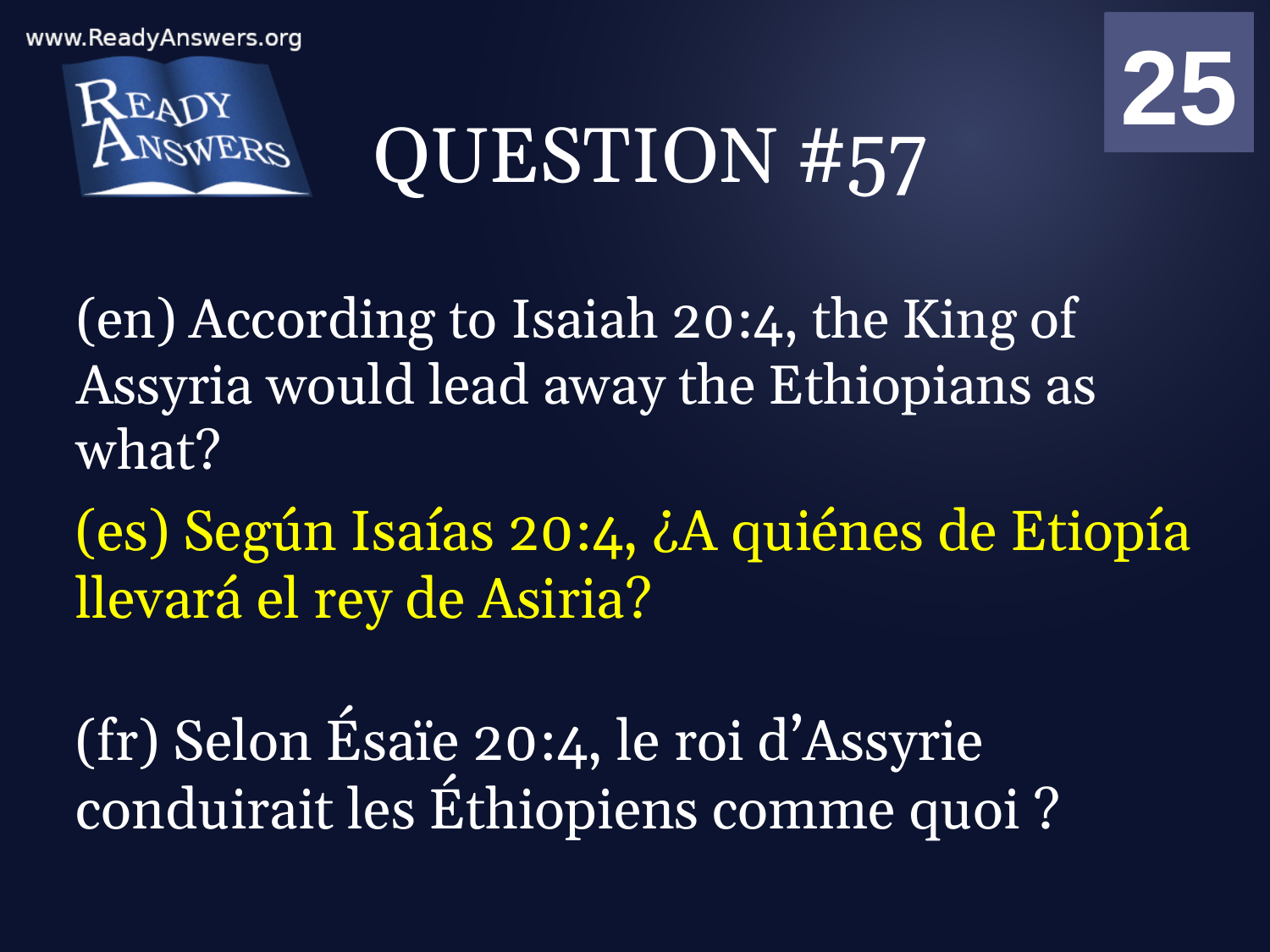

01
02
03
04
05
06
07
08
09
10
11
12
13
14
15
16
17
18
19
20
21
22
23
24
25
00
# QUESTION #57
(en) According to Isaiah 20:4, the King of Assyria would lead away the Ethiopians as what?
(es) Según Isaías 20:4, ¿A quiénes de Etiopía llevará el rey de Asiria?
(fr) Selon Ésaïe 20:4, le roi d’Assyrie conduirait les Éthiopiens comme quoi ?